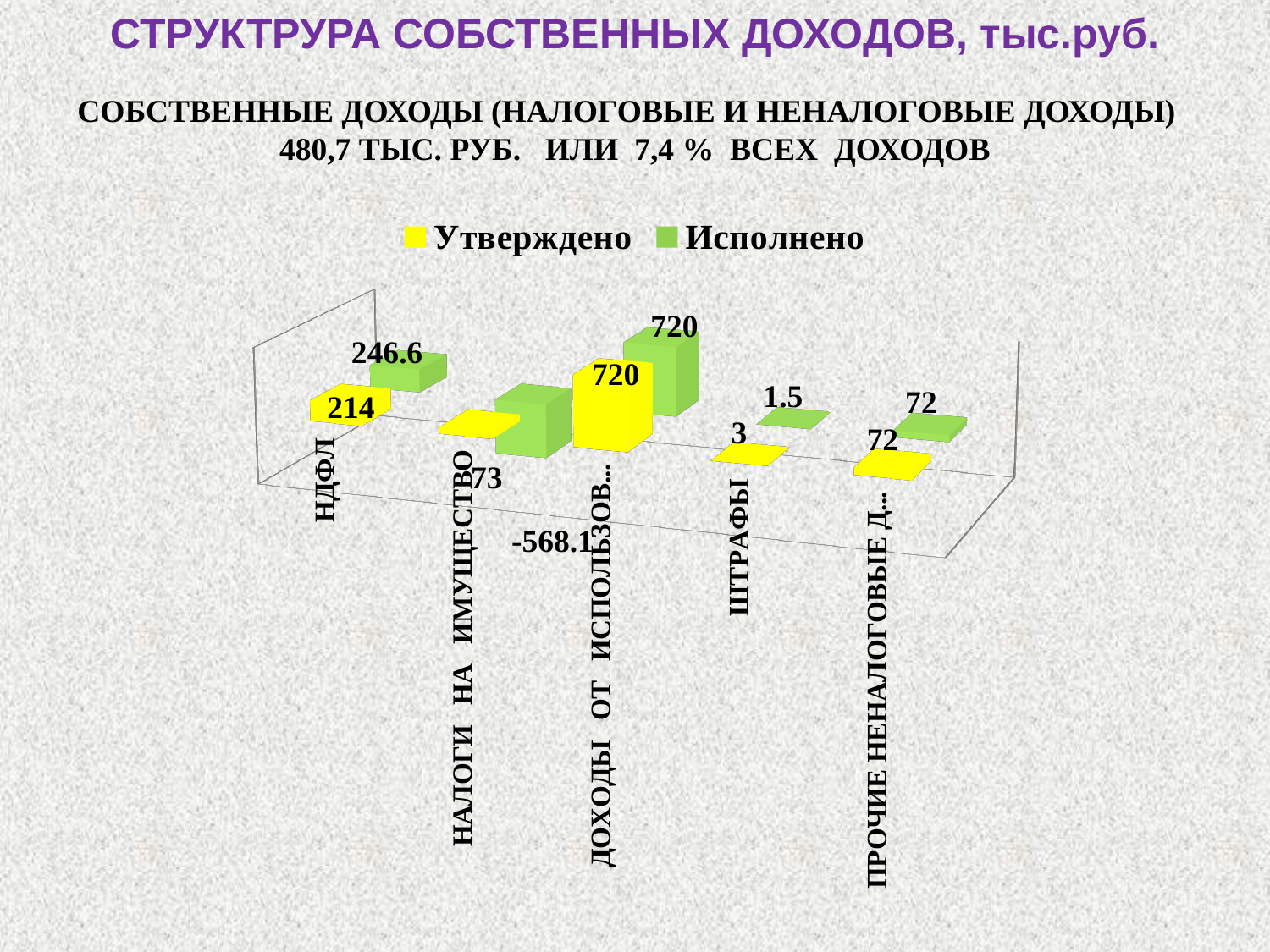

СТРУКТРУРА СОБСТВЕННЫХ ДОХОДОВ, тыс.руб.
Собственные доходы (налоговые и неналоговые доходы)
480,7 тыс. руб.   или  7,4 %  всех  доходов

[unsupported chart]